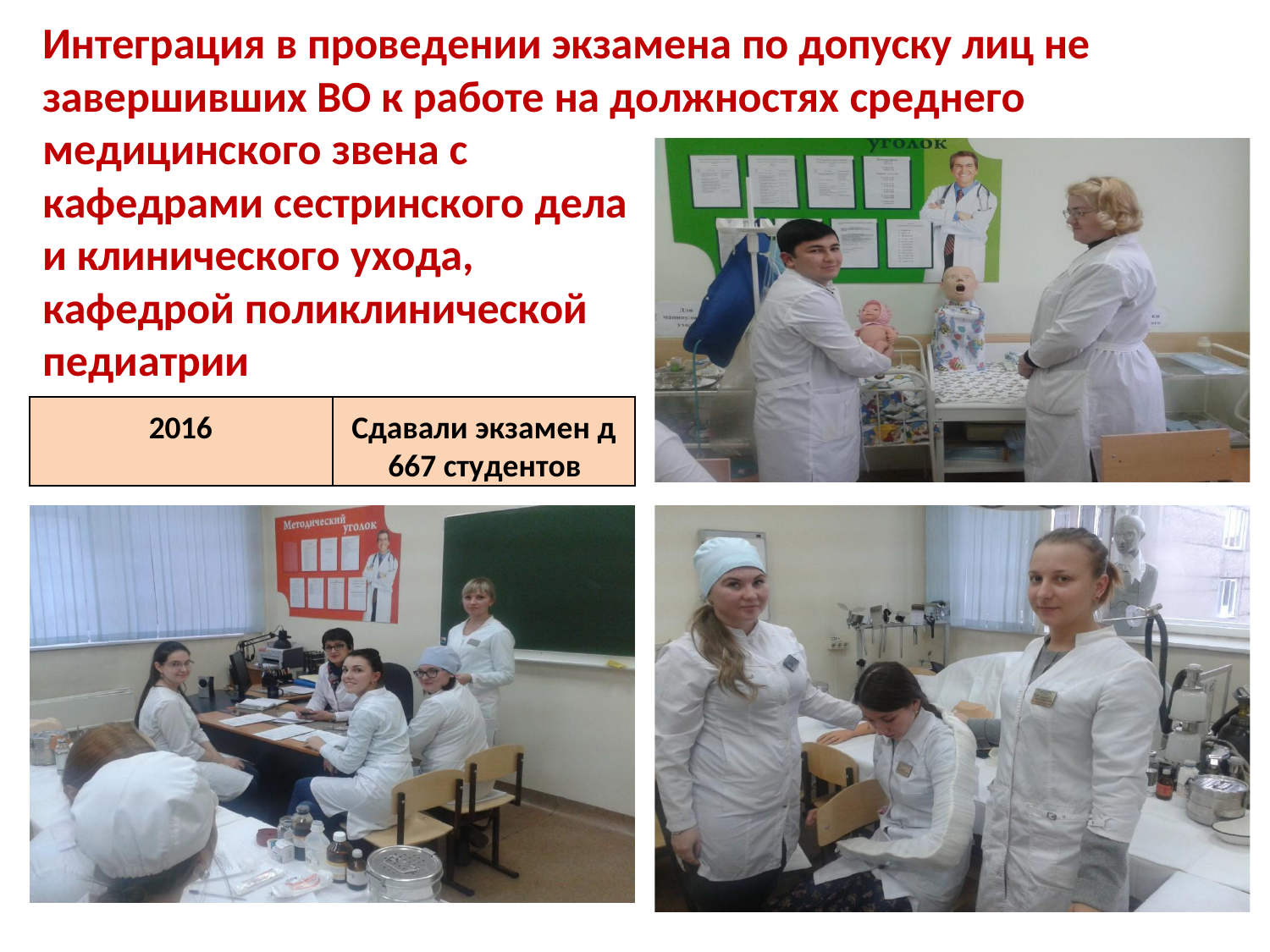

Интеграция в проведении экзамена по допуску лиц не
завершивших ВО к работе на должностях среднего
медицинского звена с кафедрами сестринского дела и клинического ухода, кафедрой поликлинической педиатрии

2016
Сдавали экзамен д 667 студентов